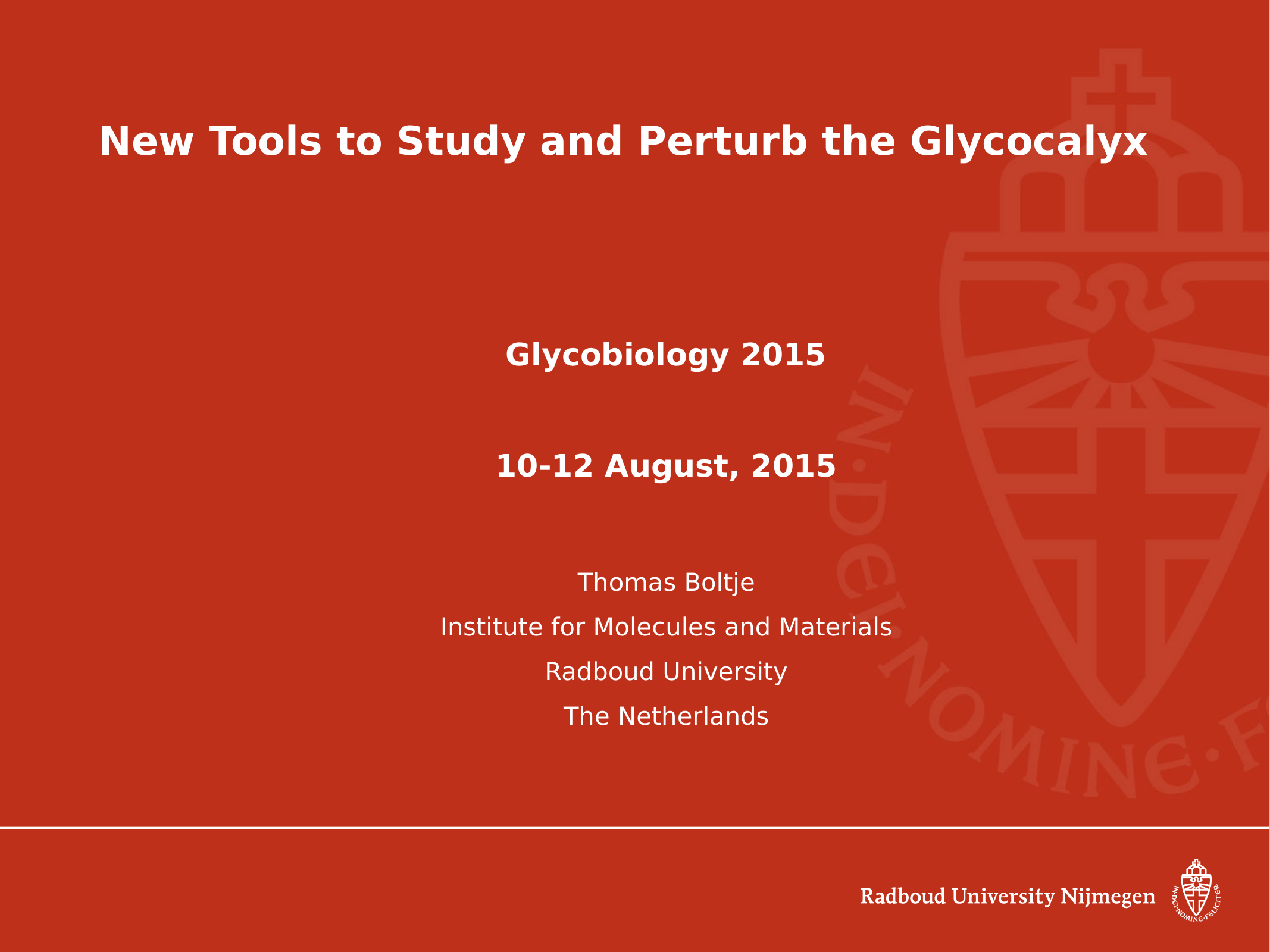

# New Tools to Study and Perturb the Glycocalyx
Glycobiology 2015

10-12 August, 2015
Thomas Boltje
Institute for Molecules and Materials
Radboud University
The Netherlands